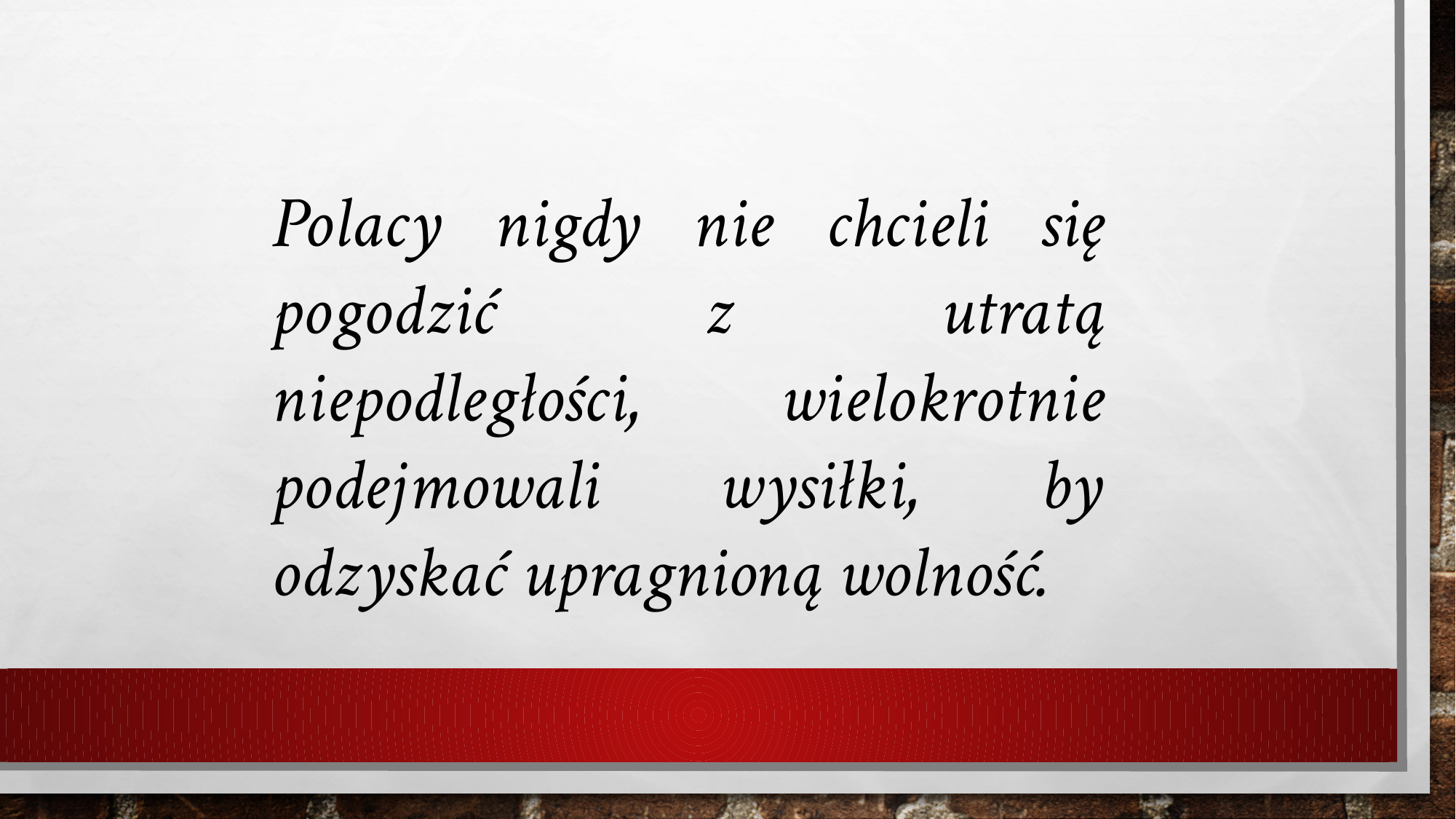

Polacy nigdy nie chcieli się pogodzić z utratą niepodległości, wielokrotnie podejmowali wysiłki, by odzyskać upragnioną wolność.